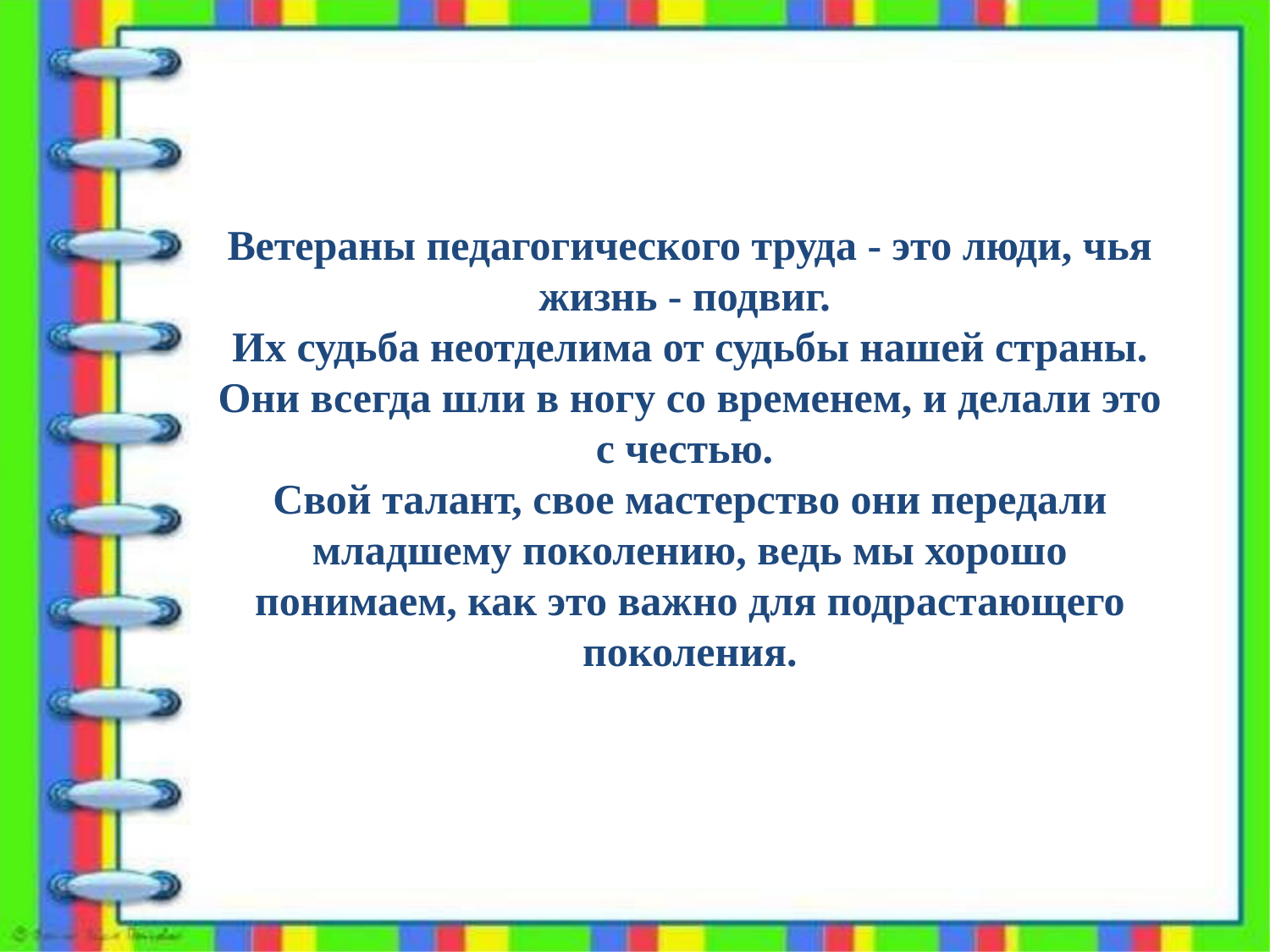

Ветераны педагогического труда - это люди, чья жизнь - подвиг.
Их судьба неотделима от судьбы нашей страны. Они всегда шли в ногу со временем, и делали это с честью.
Свой талант, свое мастерство они передали младшему поколению, ведь мы хорошо понимаем, как это важно для подрастающего поколения.